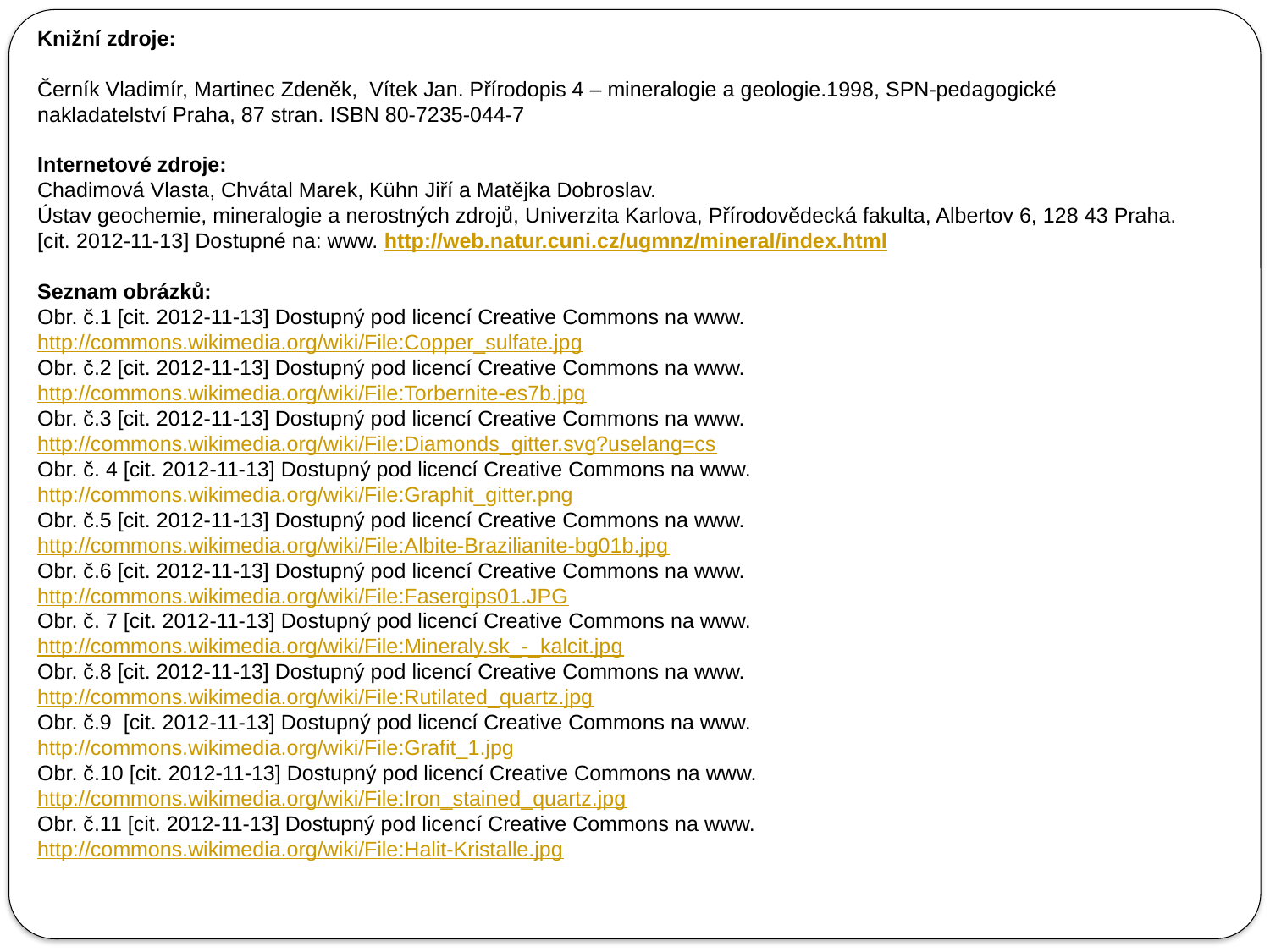

Knižní zdroje:

Černík Vladimír, Martinec Zdeněk,  Vítek Jan. Přírodopis 4 – mineralogie a geologie.1998, SPN-pedagogické nakladatelství Praha, 87 stran. ISBN 80-7235-044-7

Internetové zdroje:
Chadimová Vlasta, Chvátal Marek, Kühn Jiří a Matějka Dobroslav.
Ústav geochemie, mineralogie a nerostných zdrojů, Univerzita Karlova, Přírodovědecká fakulta, Albertov 6, 128 43 Praha. [cit. 2012-11-13] Dostupné na: www. http://web.natur.cuni.cz/ugmnz/mineral/index.html

Seznam obrázků:
Obr. č.1 [cit. 2012-11-13] Dostupný pod licencí Creative Commons na www. http://commons.wikimedia.org/wiki/File:Copper_sulfate.jpg
Obr. č.2 [cit. 2012-11-13] Dostupný pod licencí Creative Commons na www. http://commons.wikimedia.org/wiki/File:Torbernite-es7b.jpg
Obr. č.3 [cit. 2012-11-13] Dostupný pod licencí Creative Commons na www. http://commons.wikimedia.org/wiki/File:Diamonds_gitter.svg?uselang=cs
Obr. č. 4 [cit. 2012-11-13] Dostupný pod licencí Creative Commons na www. http://commons.wikimedia.org/wiki/File:Graphit_gitter.png
Obr. č.5 [cit. 2012-11-13] Dostupný pod licencí Creative Commons na www. http://commons.wikimedia.org/wiki/File:Albite-Brazilianite-bg01b.jpg
Obr. č.6 [cit. 2012-11-13] Dostupný pod licencí Creative Commons na www. http://commons.wikimedia.org/wiki/File:Fasergips01.JPG
Obr. č. 7 [cit. 2012-11-13] Dostupný pod licencí Creative Commons na www. http://commons.wikimedia.org/wiki/File:Mineraly.sk_-_kalcit.jpg
Obr. č.8 [cit. 2012-11-13] Dostupný pod licencí Creative Commons na www. http://commons.wikimedia.org/wiki/File:Rutilated_quartz.jpg
Obr. č.9  [cit. 2012-11-13] Dostupný pod licencí Creative Commons na www. http://commons.wikimedia.org/wiki/File:Grafit_1.jpg
Obr. č.10 [cit. 2012-11-13] Dostupný pod licencí Creative Commons na www. http://commons.wikimedia.org/wiki/File:Iron_stained_quartz.jpg
Obr. č.11 [cit. 2012-11-13] Dostupný pod licencí Creative Commons na www. http://commons.wikimedia.org/wiki/File:Halit-Kristalle.jpg